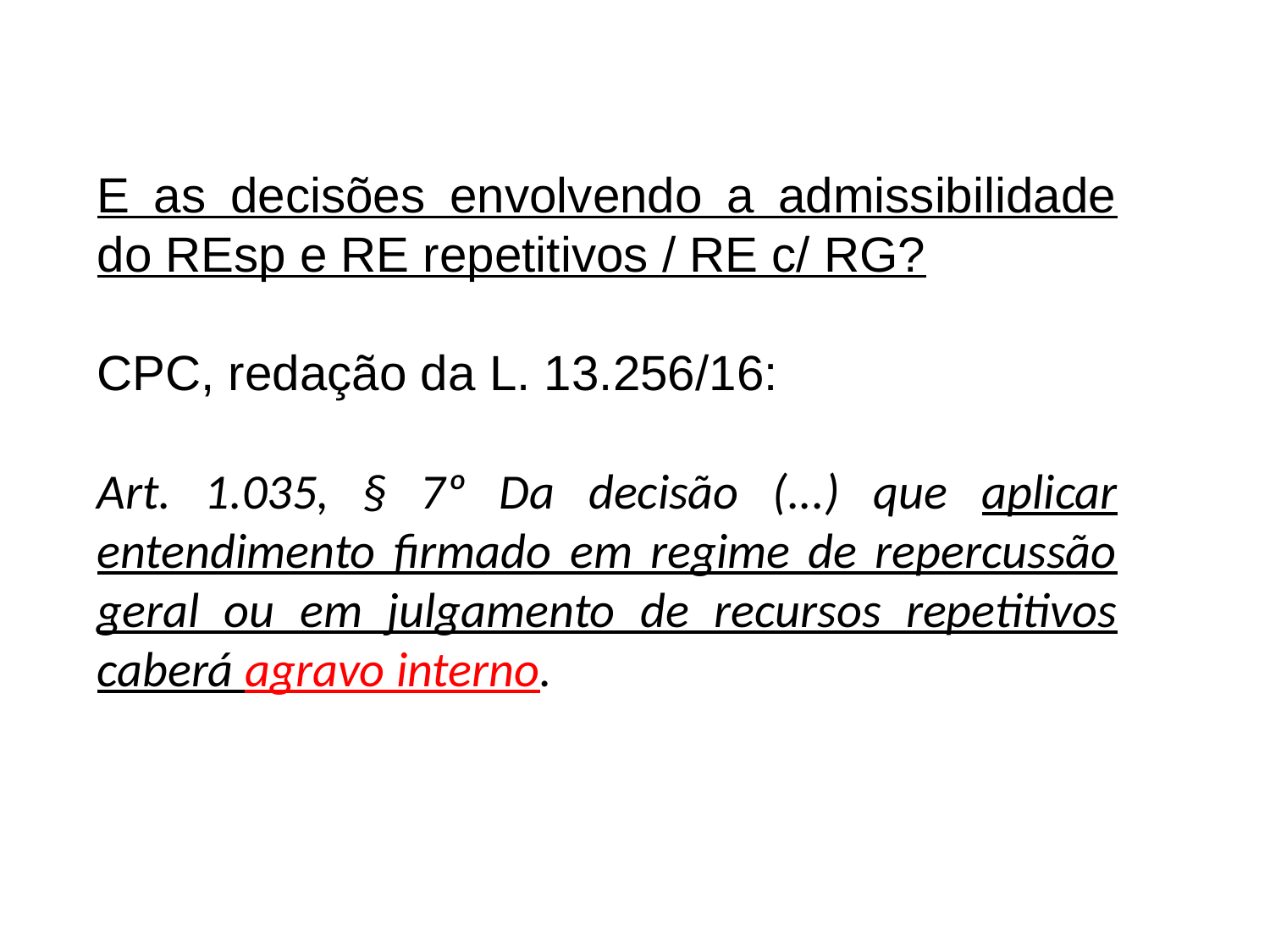

E as decisões envolvendo a admissibilidade do REsp e RE repetitivos / RE c/ RG?

CPC, redação da L. 13.256/16:

Art. 1.035, § 7º Da decisão (...) que aplicar entendimento firmado em regime de repercussão geral ou em julgamento de recursos repetitivos caberá agravo interno.